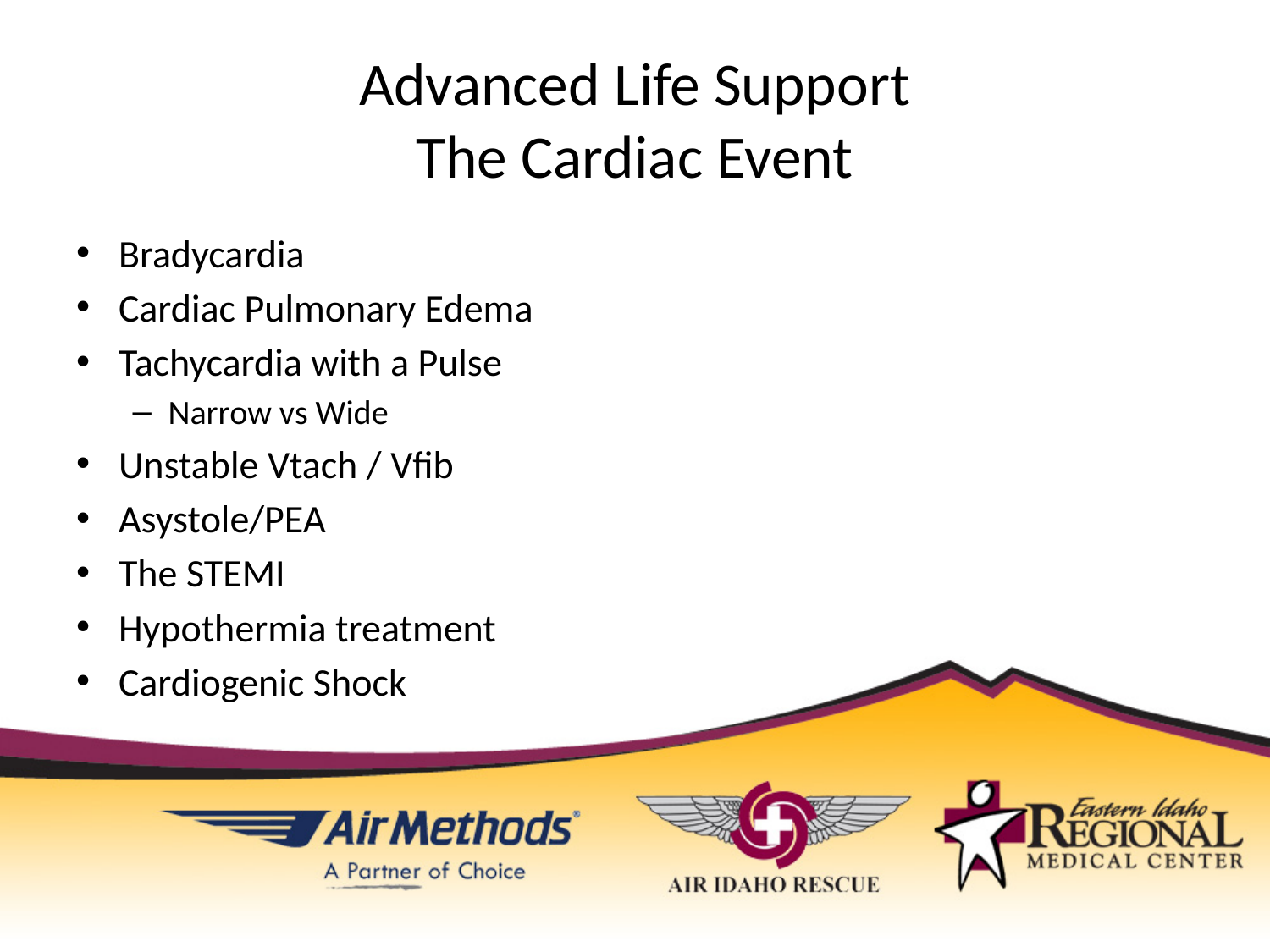

# Advanced Life Support The Cardiac Event
Bradycardia
Cardiac Pulmonary Edema
Tachycardia with a Pulse
Narrow vs Wide
Unstable Vtach / Vfib
Asystole/PEA
The STEMI
Hypothermia treatment
Cardiogenic Shock